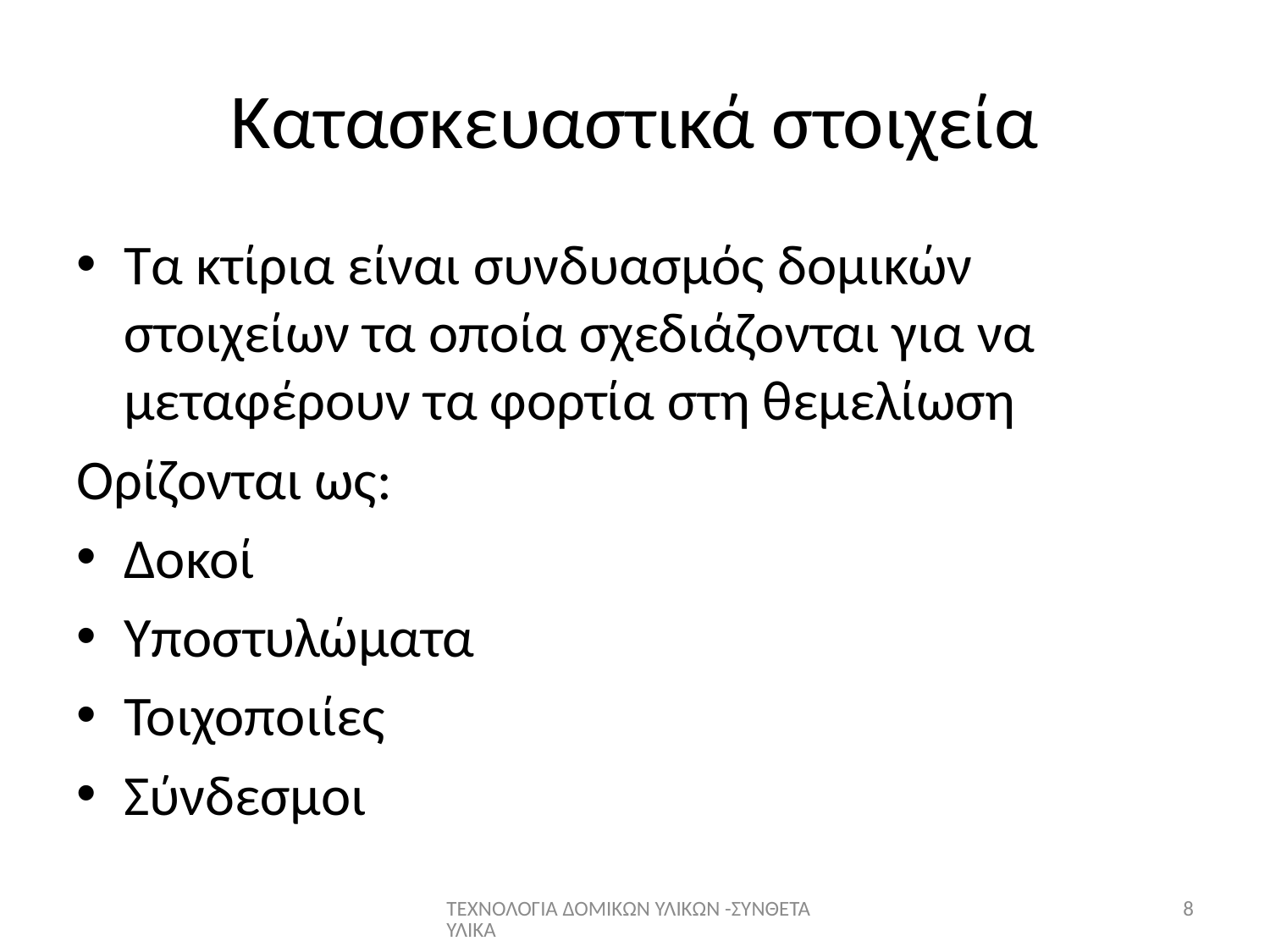

# Κατασκευαστικά στοιχεία
Τα κτίρια είναι συνδυασμός δομικών στοιχείων τα οποία σχεδιάζονται για να μεταφέρουν τα φορτία στη θεμελίωση
Ορίζονται ως:
Δοκοί
Υποστυλώματα
Τοιχοποιίες
Σύνδεσμοι
ΤΕΧΝΟΛΟΓΙΑ ΔΟΜΙΚΩΝ ΥΛΙΚΩΝ -ΣΥΝΘΕΤΑ ΥΛΙΚΑ
8